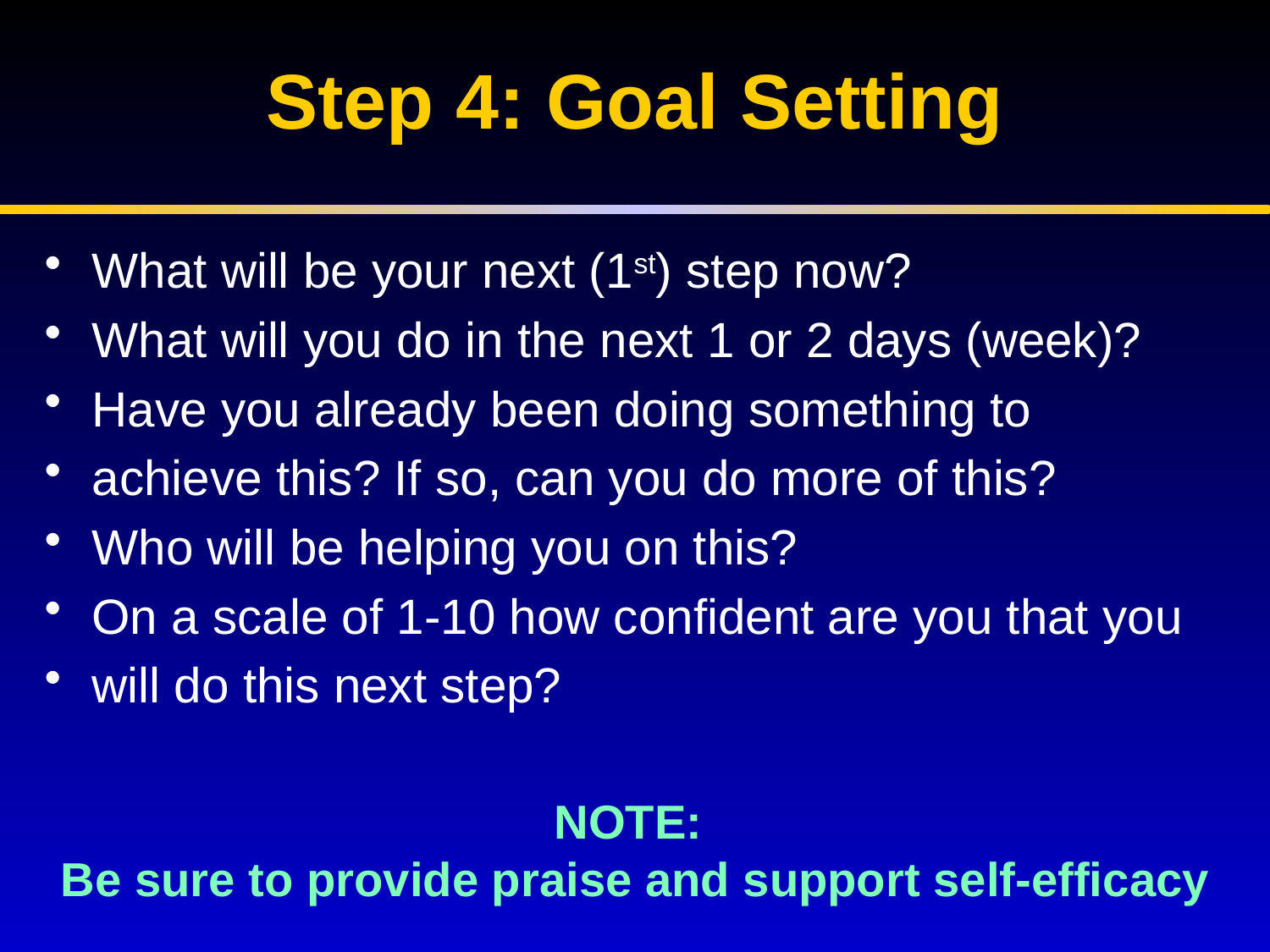

# Step 4: Goal Setting
What will be your next (1st) step now?
What will you do in the next 1 or 2 days (week)?
Have you already been doing something to
achieve this? If so, can you do more of this?
Who will be helping you on this?
On a scale of 1-10 how confident are you that you
will do this next step?

NOTE:
Be sure to provide praise and support self-efficacy